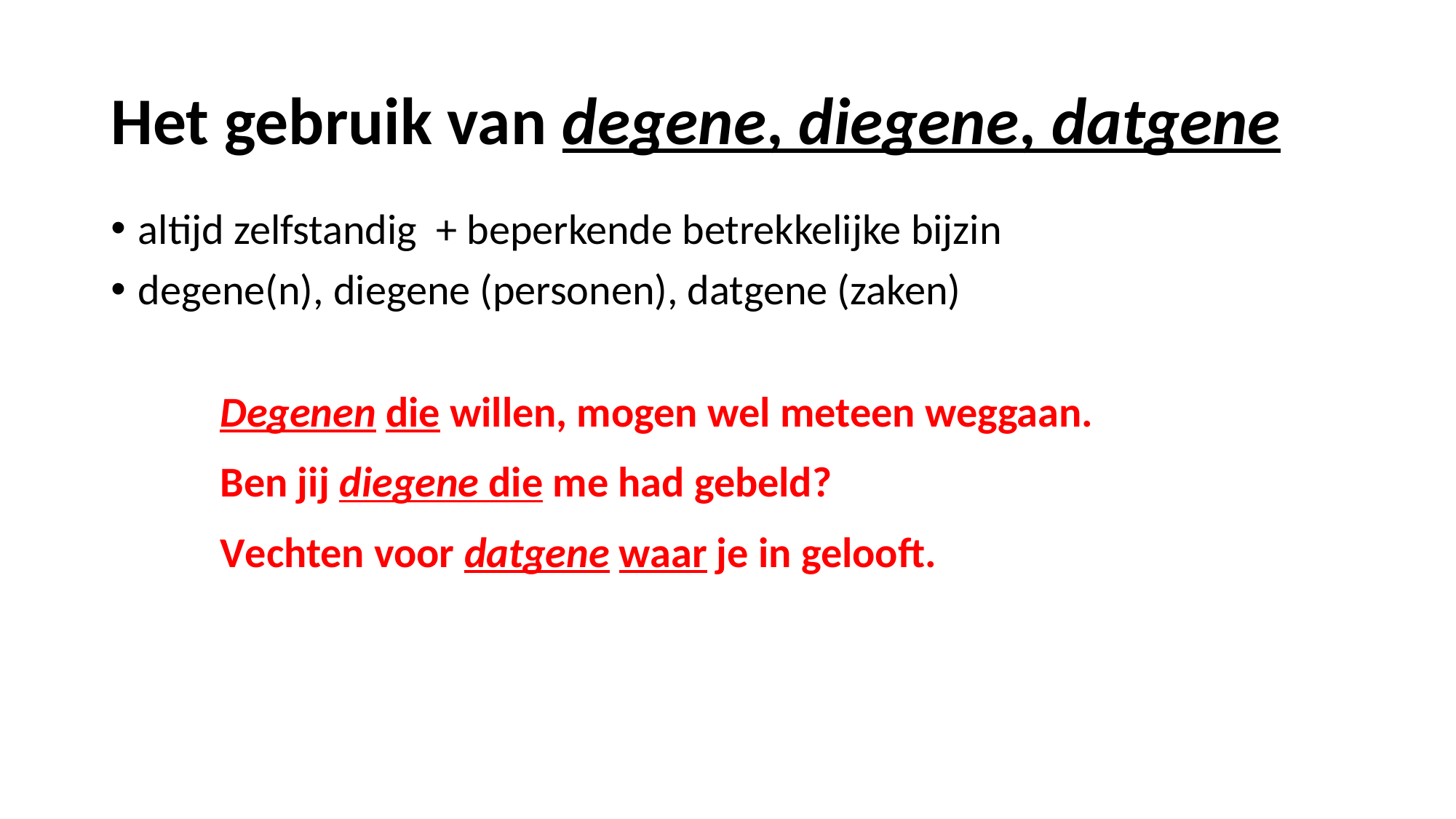

# Het gebruik van degene, diegene, datgene
altijd zelfstandig  + beperkende betrekkelijke bijzin
degene(n), diegene (personen), datgene (zaken)

	Degenen die willen, mogen wel meteen weggaan.
	Ben jij diegene die me had gebeld?
	Vechten voor datgene waar je in gelooft.